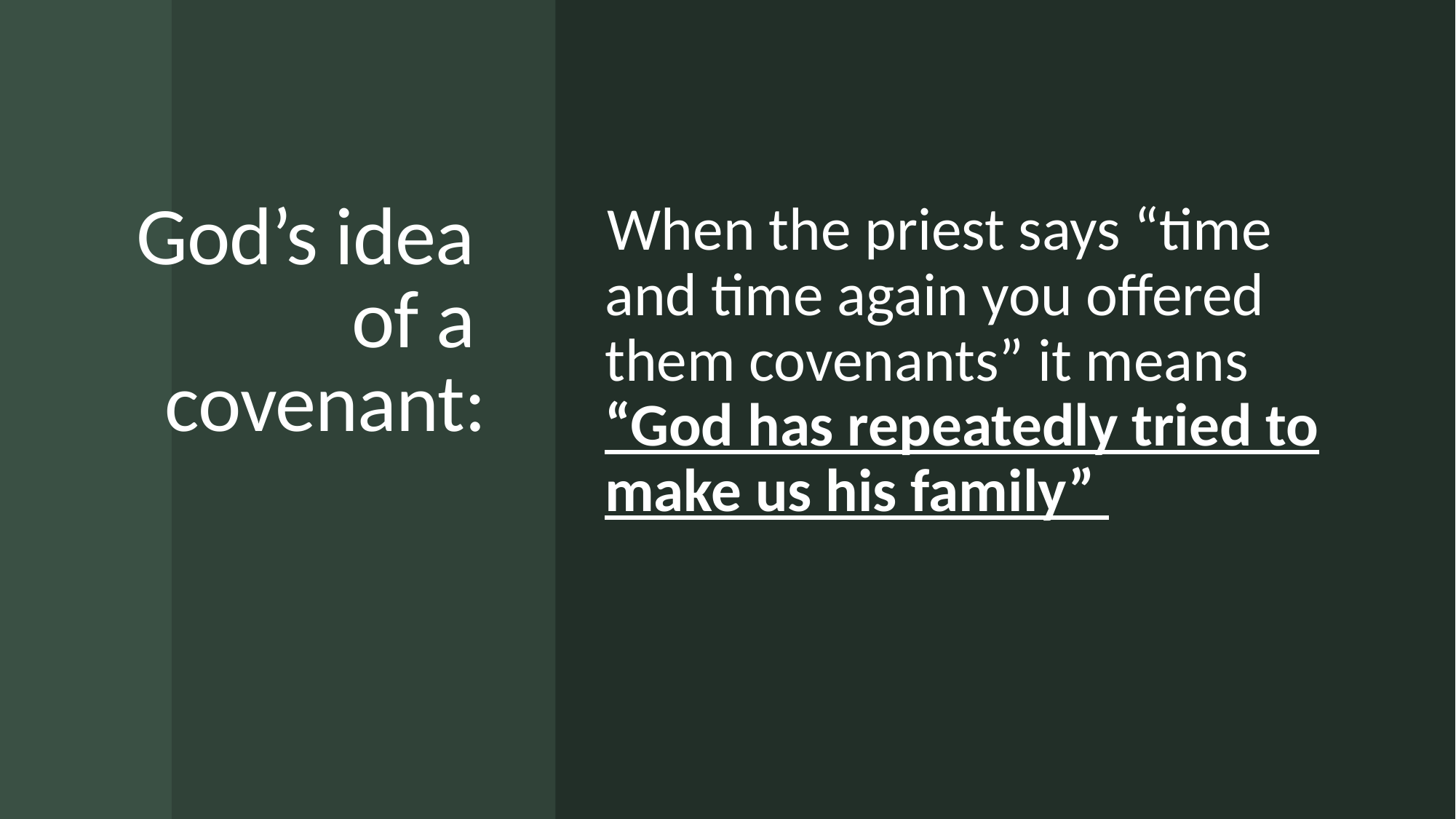

# God’s idea of a  covenant:
When the priest says “time and time again you offered them covenants” it means “God has repeatedly tried to make us his family”